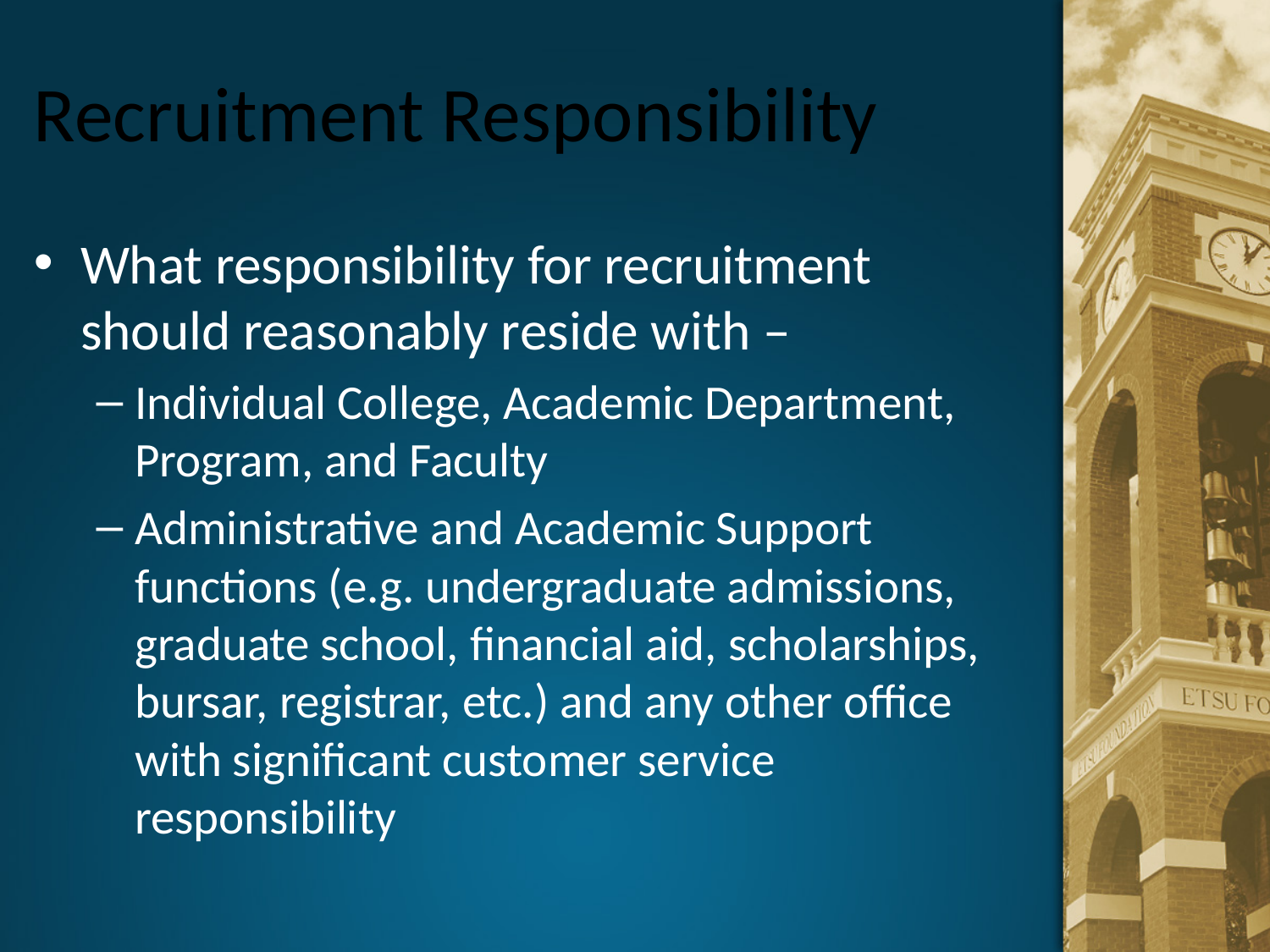

# Recruitment Responsibility
What responsibility for recruitment should reasonably reside with –
Individual College, Academic Department, Program, and Faculty
Administrative and Academic Support functions (e.g. undergraduate admissions, graduate school, financial aid, scholarships, bursar, registrar, etc.) and any other office with significant customer service responsibility